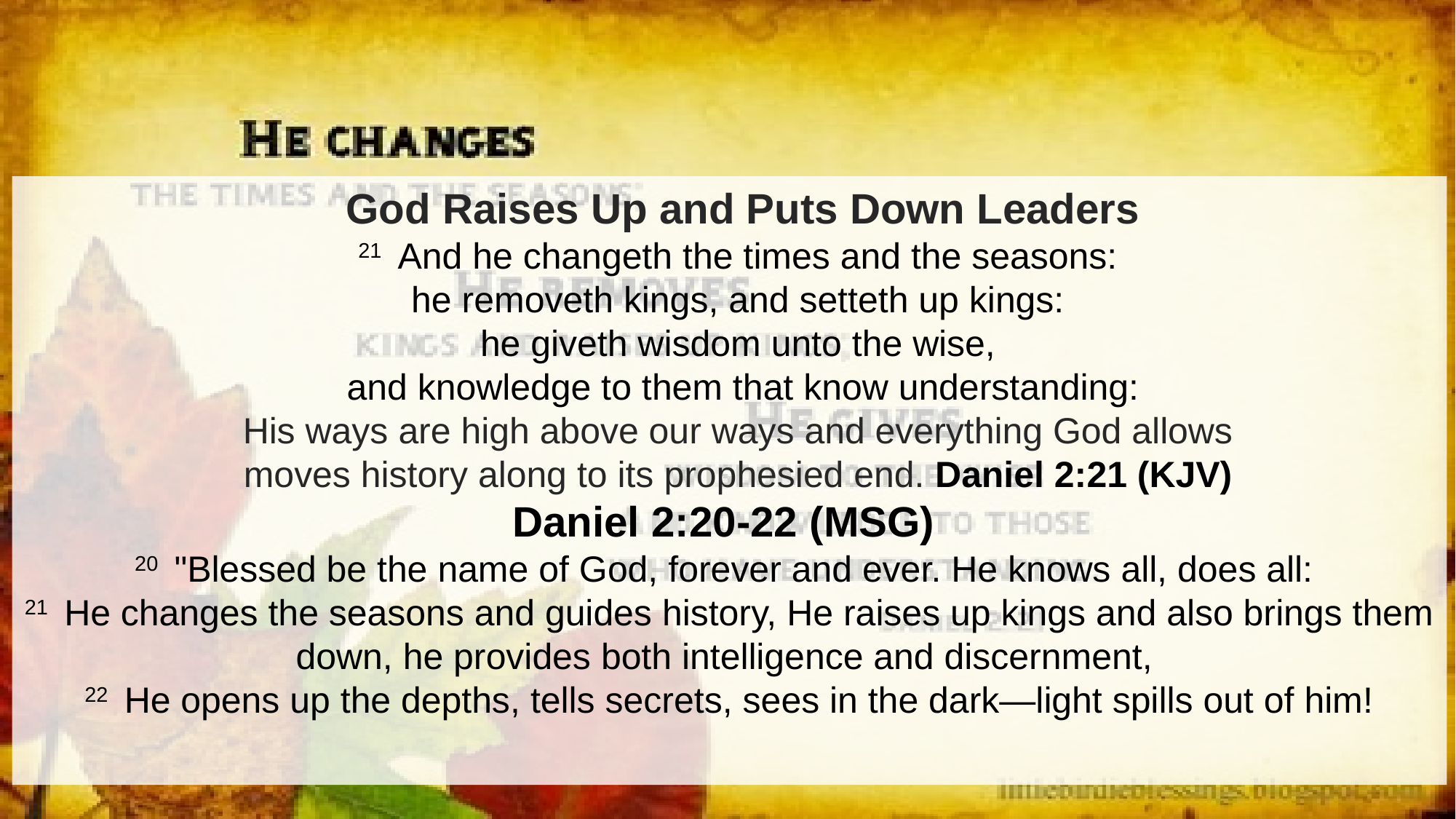

God Raises Up and Puts Down Leaders
21  And he changeth the times and the seasons:
he removeth kings, and setteth up kings:
he giveth wisdom unto the wise,
and knowledge to them that know understanding:
His ways are high above our ways and everything God allows
moves history along to its prophesied end. Daniel 2:21 (KJV)
Daniel 2:20-22 (MSG)
20  "Blessed be the name of God, forever and ever. He knows all, does all:
21  He changes the seasons and guides history, He raises up kings and also brings them down, he provides both intelligence and discernment,
22  He opens up the depths, tells secrets, sees in the dark—light spills out of him!